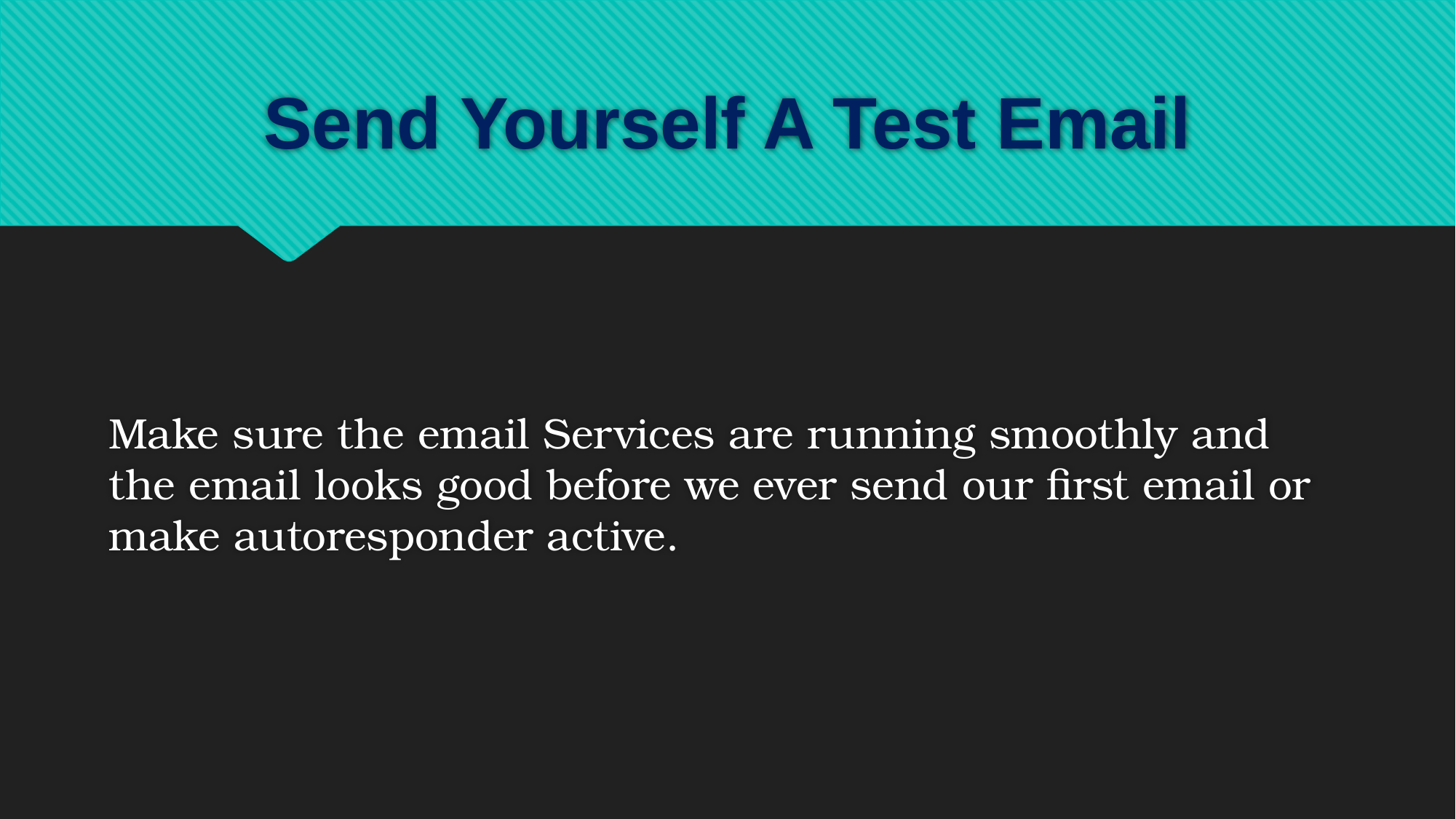

# Send Yourself A Test Email
Make sure the email Services are running smoothly and the email looks good before we ever send our first email or make autoresponder active.